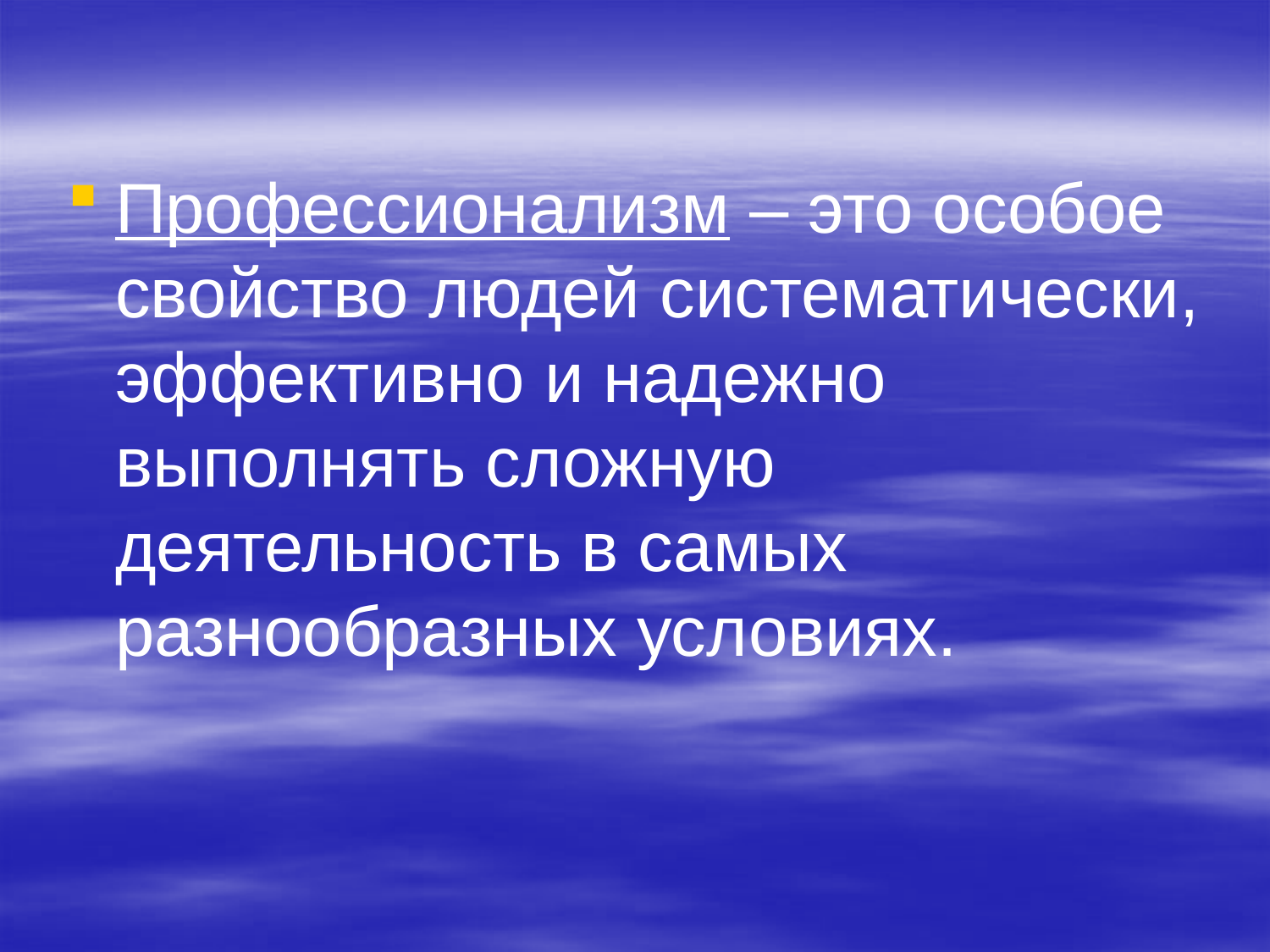

Профессионализм – это особое свойство людей систематически, эффективно и надежно выполнять сложную деятельность в самых разнообразных условиях.